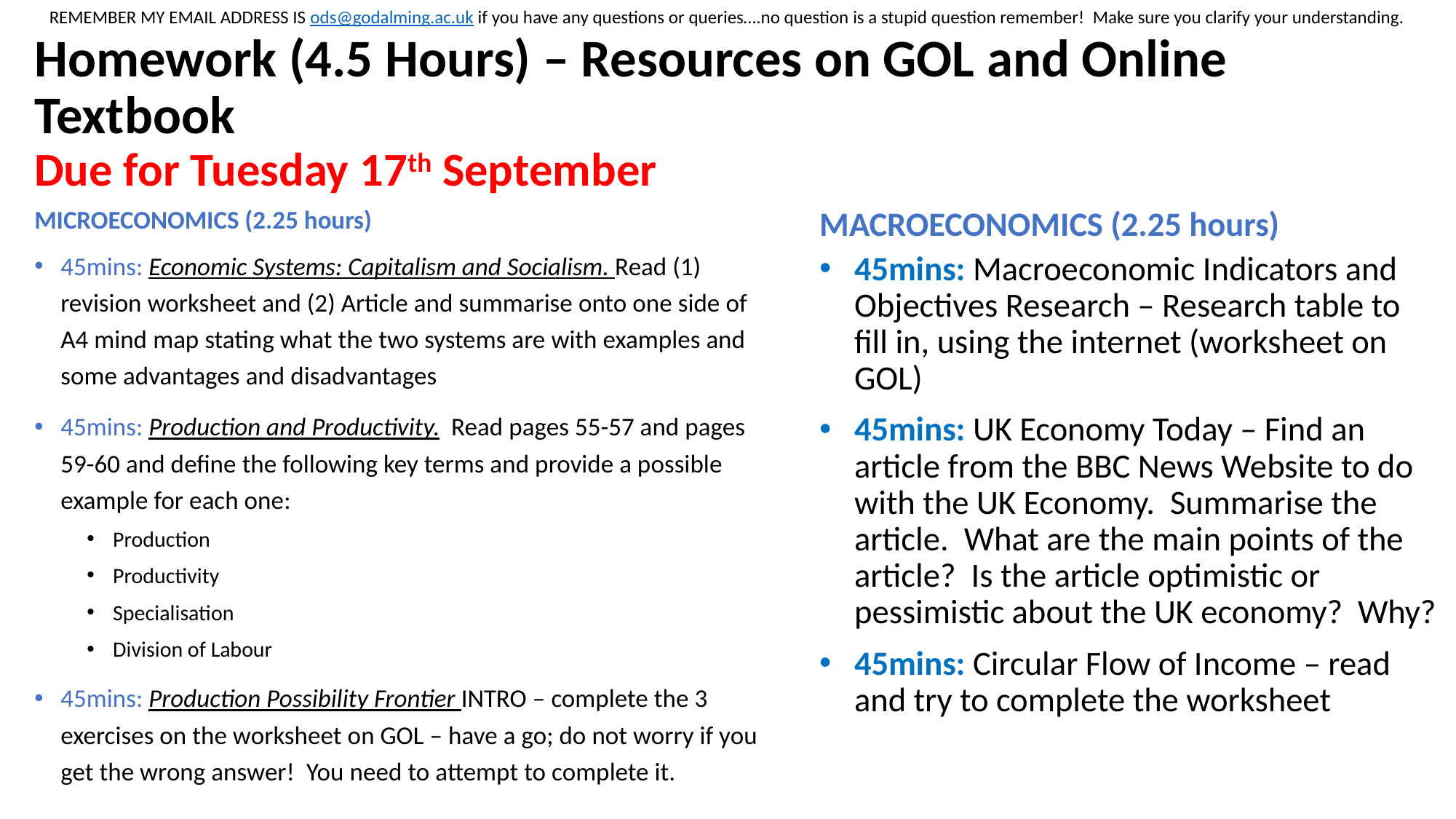

REMEMBER MY EMAIL ADDRESS IS ods@godalming.ac.uk if you have any questions or queries….no question is a stupid question remember!  Make sure you clarify your understanding.
# Homework (4.5 Hours) – Resources on GOL and Online Textbook Due for Tuesday 17th September
MICROECONOMICS (2.25 hours)
45mins: Economic Systems: Capitalism and Socialism. Read (1) revision worksheet and (2) Article and summarise onto one side of A4 mind map stating what the two systems are with examples and some advantages and disadvantages
45mins: Production and Productivity.  Read pages 55-57 and pages 59-60 and define the following key terms and provide a possible example for each one:
Production
Productivity
Specialisation
Division of Labour
45mins: Production Possibility Frontier INTRO – complete the 3 exercises on the worksheet on GOL – have a go; do not worry if you get the wrong answer!  You need to attempt to complete it.
MACROECONOMICS (2.25 hours)
45mins: Macroeconomic Indicators and Objectives Research – Research table to fill in, using the internet (worksheet on GOL)
45mins: UK Economy Today – Find an article from the BBC News Website to do with the UK Economy.  Summarise the article.  What are the main points of the article?  Is the article optimistic or pessimistic about the UK economy?  Why?
45mins: Circular Flow of Income – read and try to complete the worksheet